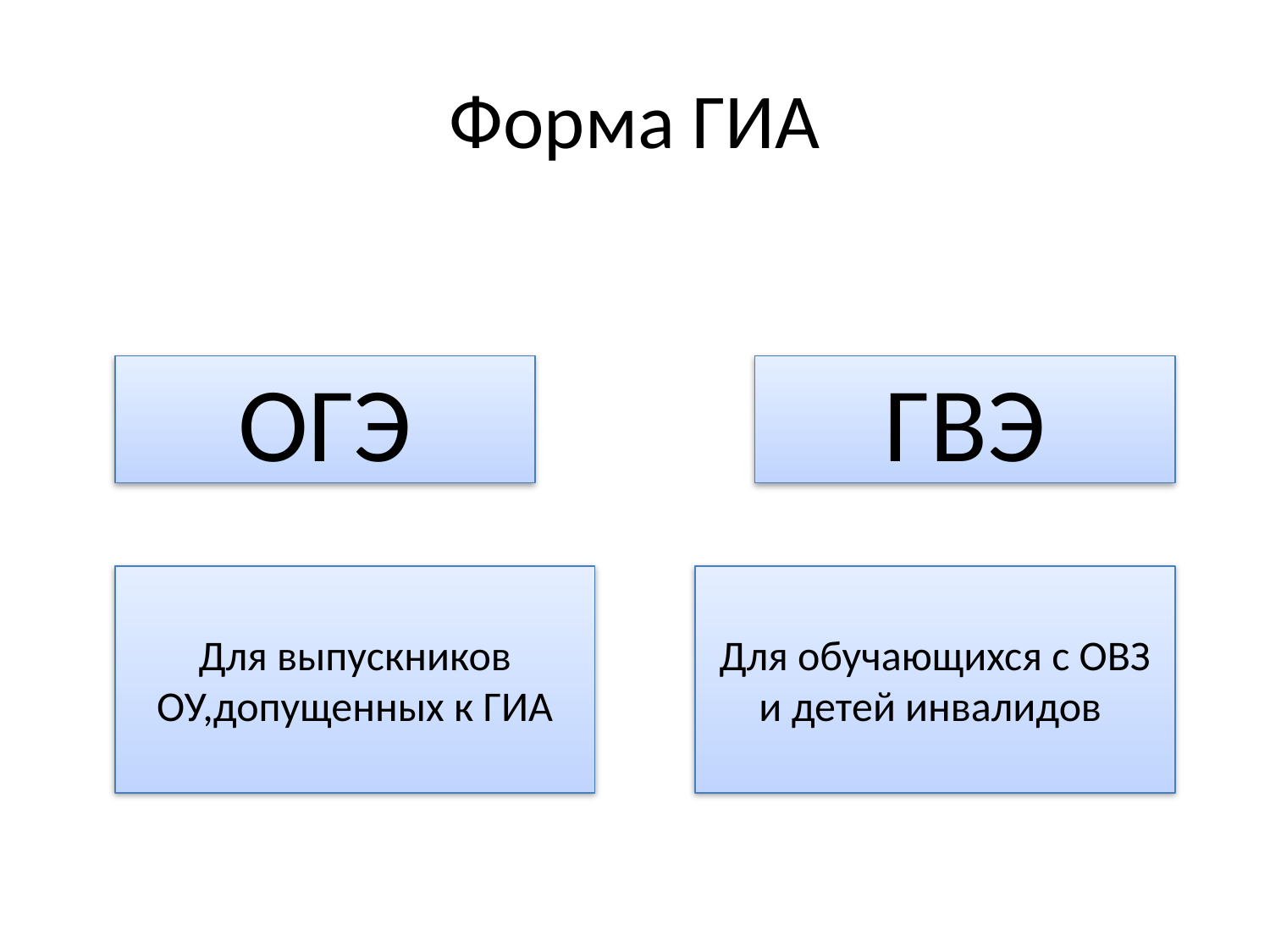

# Форма ГИА

ОГЭ
ГВЭ
Для выпускников ОУ,допущенных к ГИА
Для обучающихся с ОВЗ и детей инвалидов